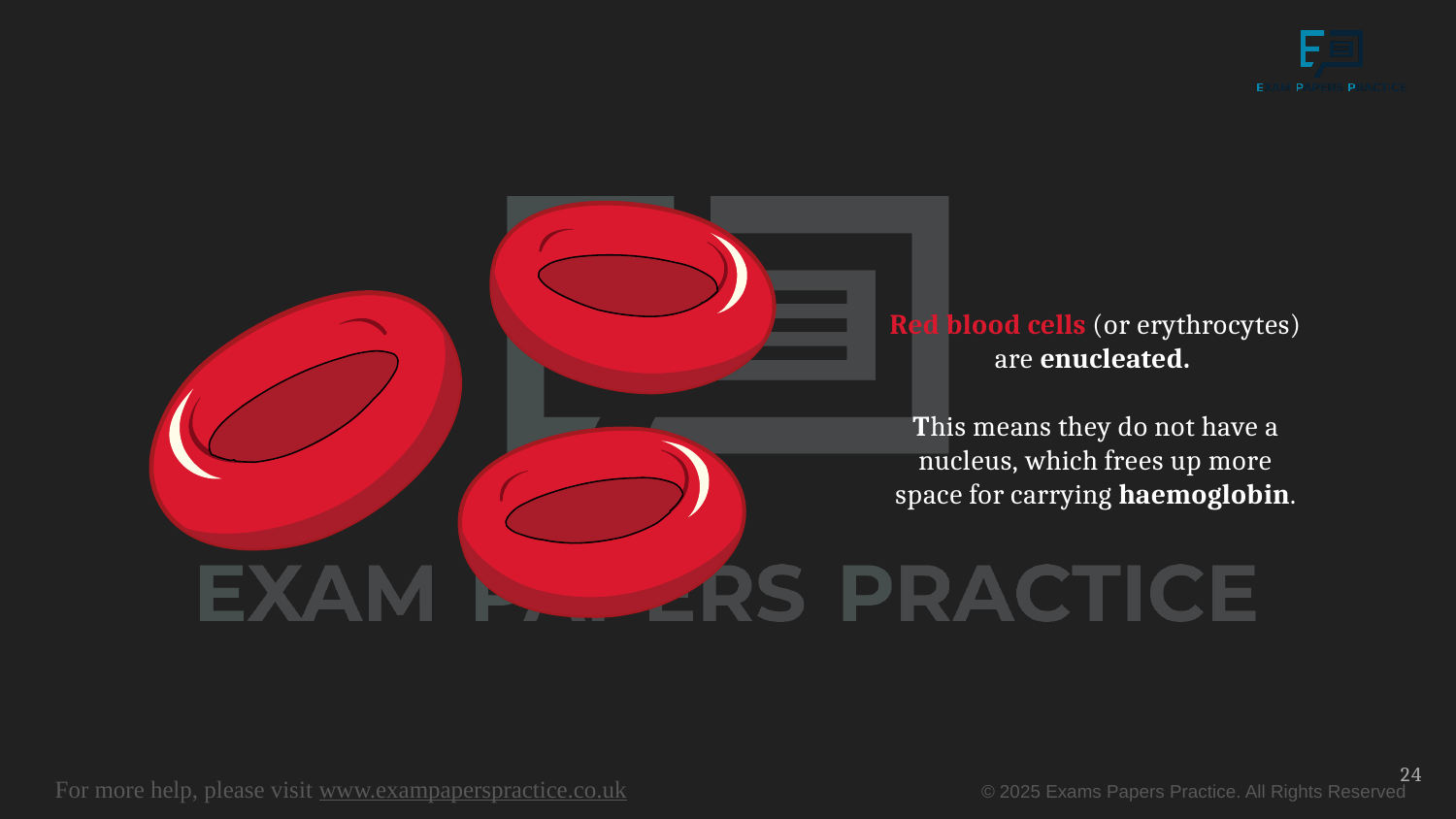

Red blood cells (or erythrocytes) are enucleated.

This means they do not have a nucleus, which frees up more space for carrying haemoglobin.
24